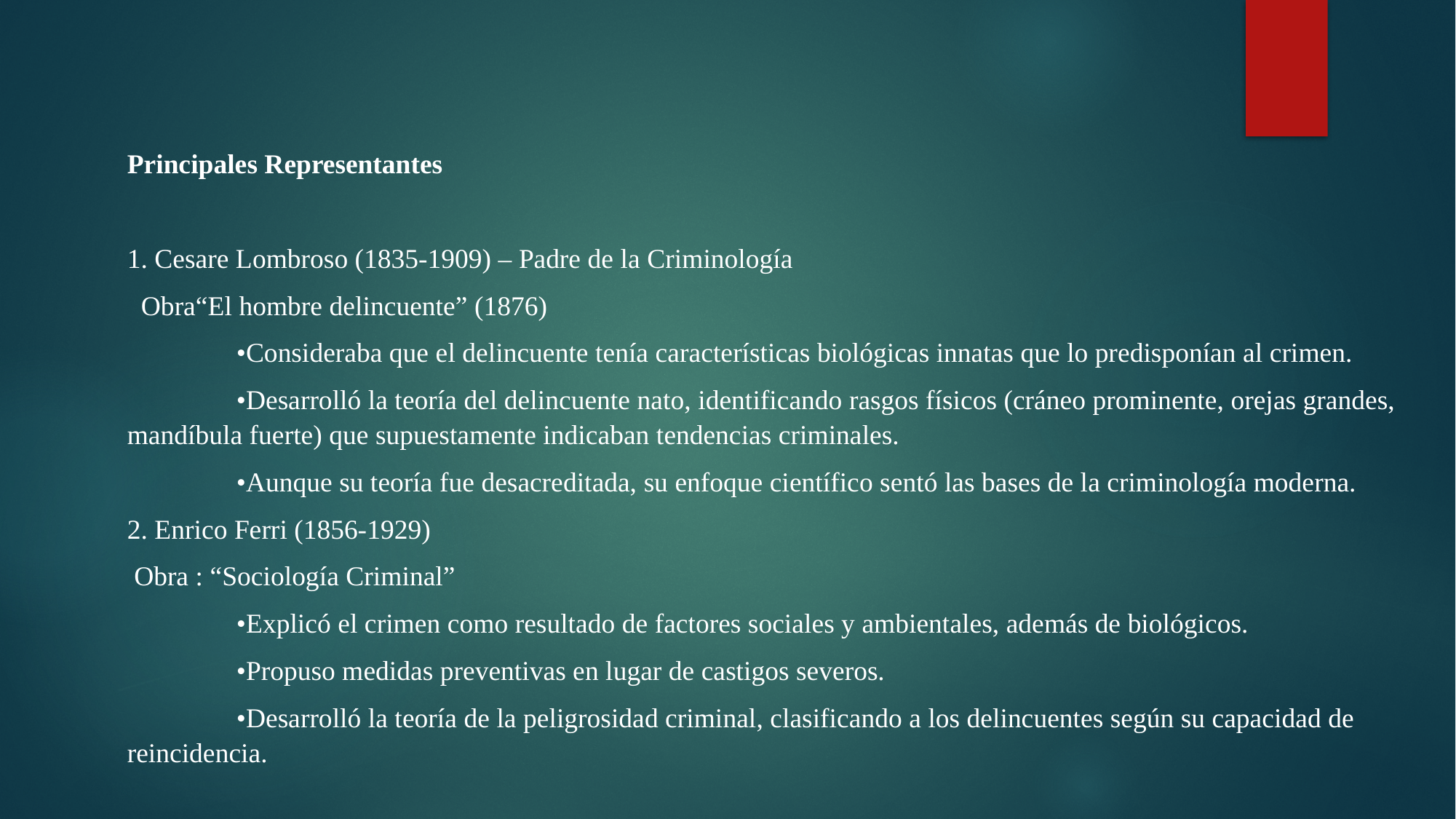

Principales Representantes

1. Cesare Lombroso (1835-1909) – Padre de la Criminología
  Obra“El hombre delincuente” (1876)
	•Consideraba que el delincuente tenía características biológicas innatas que lo predisponían al crimen.
	•Desarrolló la teoría del delincuente nato, identificando rasgos físicos (cráneo prominente, orejas grandes, mandíbula fuerte) que supuestamente indicaban tendencias criminales.
	•Aunque su teoría fue desacreditada, su enfoque científico sentó las bases de la criminología moderna.
2. Enrico Ferri (1856-1929)
 Obra : “Sociología Criminal”
	•Explicó el crimen como resultado de factores sociales y ambientales, además de biológicos.
	•Propuso medidas preventivas en lugar de castigos severos.
	•Desarrolló la teoría de la peligrosidad criminal, clasificando a los delincuentes según su capacidad de reincidencia.